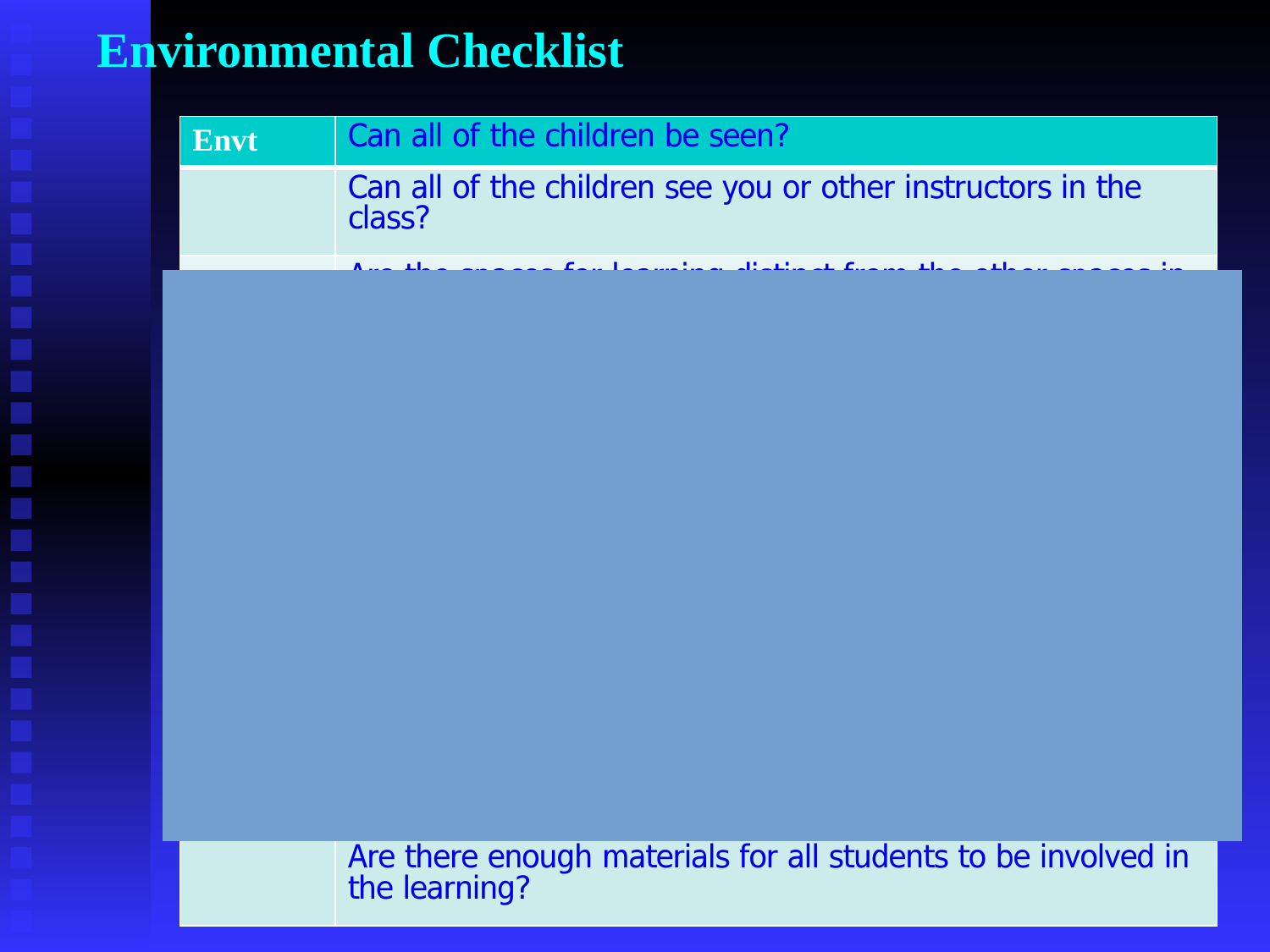

# Environmental Checklist
| Envt | Can all of the children be seen? |
| --- | --- |
|  | Can all of the children see you or other instructors in the class? |
|  | Are the spaces for learning distinct from the other spaces in the room? |
|  | Does the physical environment fit your instructional style? |
|  | Does the physical environment fit your instructional style? |
|  | Is there a schedule in the classroom that the student can act upon? |
|  | Does the schedule reflect varied activities? |
|  | Is the instruction and materials appropriate for the chronological age of the student? |
|  | Have the rules and procedures been taught to facilitate independence? |
|  | Are there enough materials for all students to be involved in the learning? |